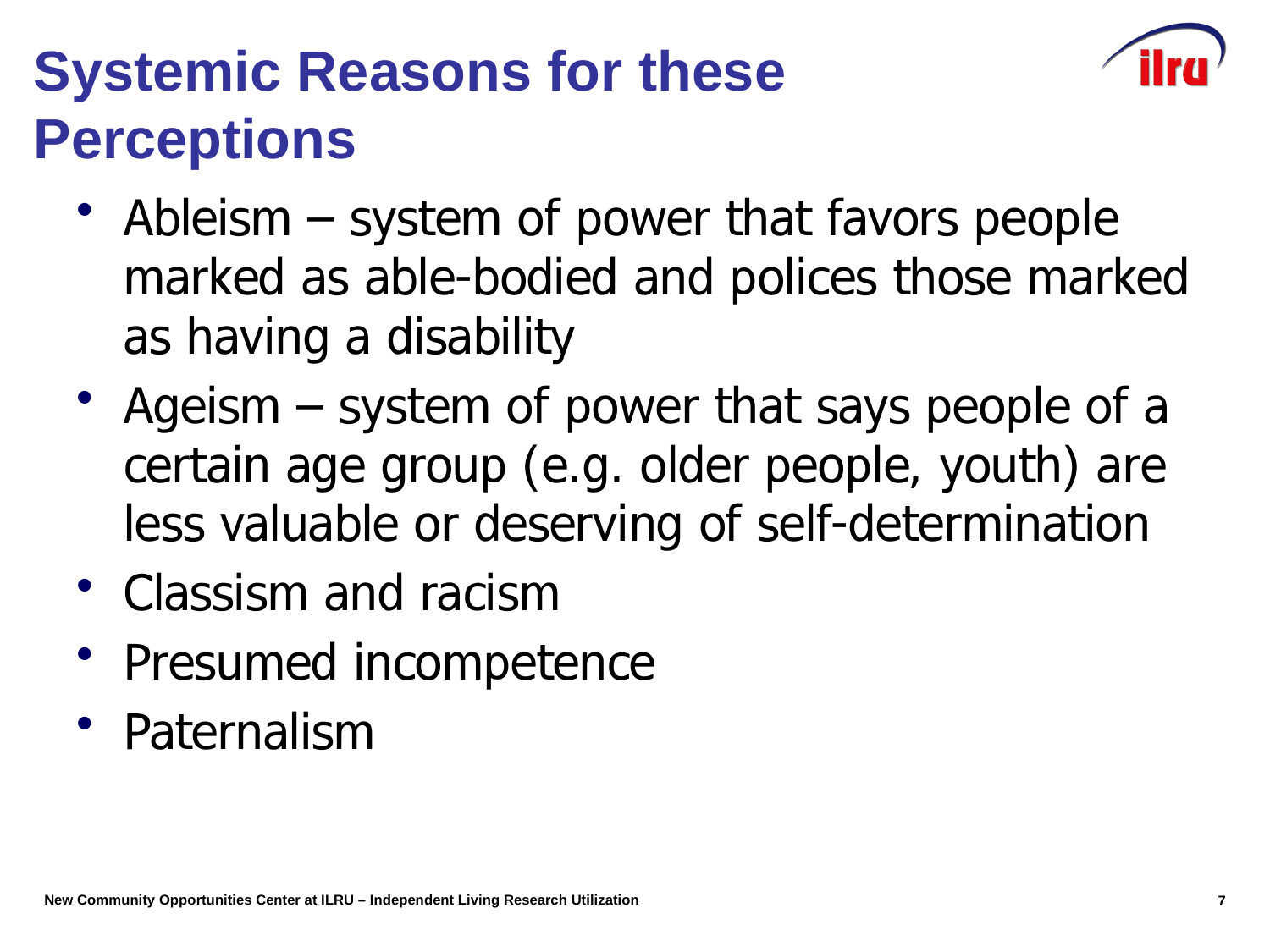

# Systemic Reasons for these Perceptions

Ableism – system of power that favors people marked as able-bodied and polices those marked as having a disability
Ageism – system of power that says people of a certain age group (e.g. older people, youth) are less valuable or deserving of self-determination
Classism and racism
Presumed incompetence
Paternalism
7